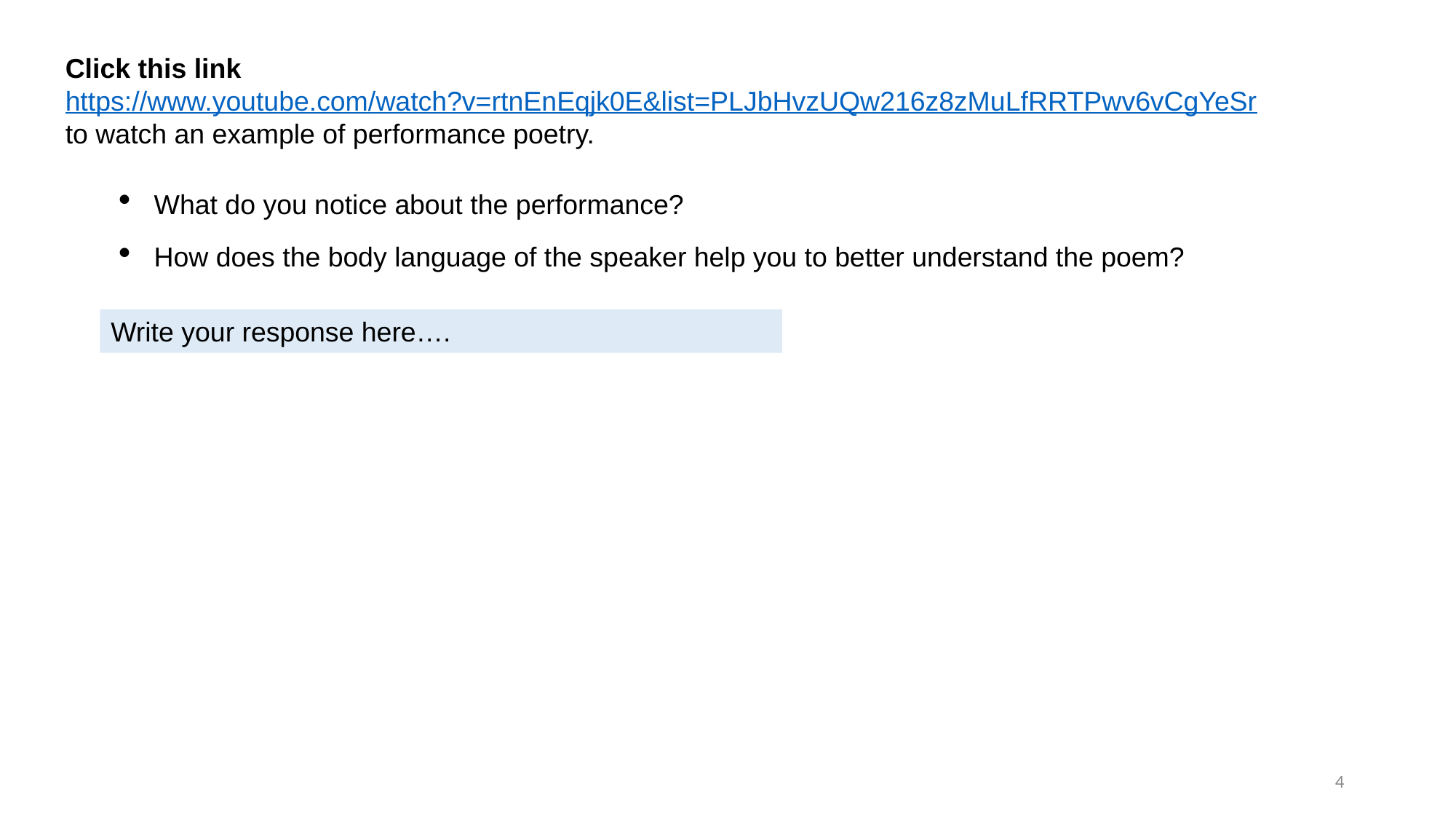

Click this link https://www.youtube.com/watch?v=rtnEnEqjk0E&list=PLJbHvzUQw216z8zMuLfRRTPwv6vCgYeSr
to watch an example of performance poetry.

What do you notice about the performance?
How does the body language of the speaker help you to better understand the poem?
Write your response here….
4